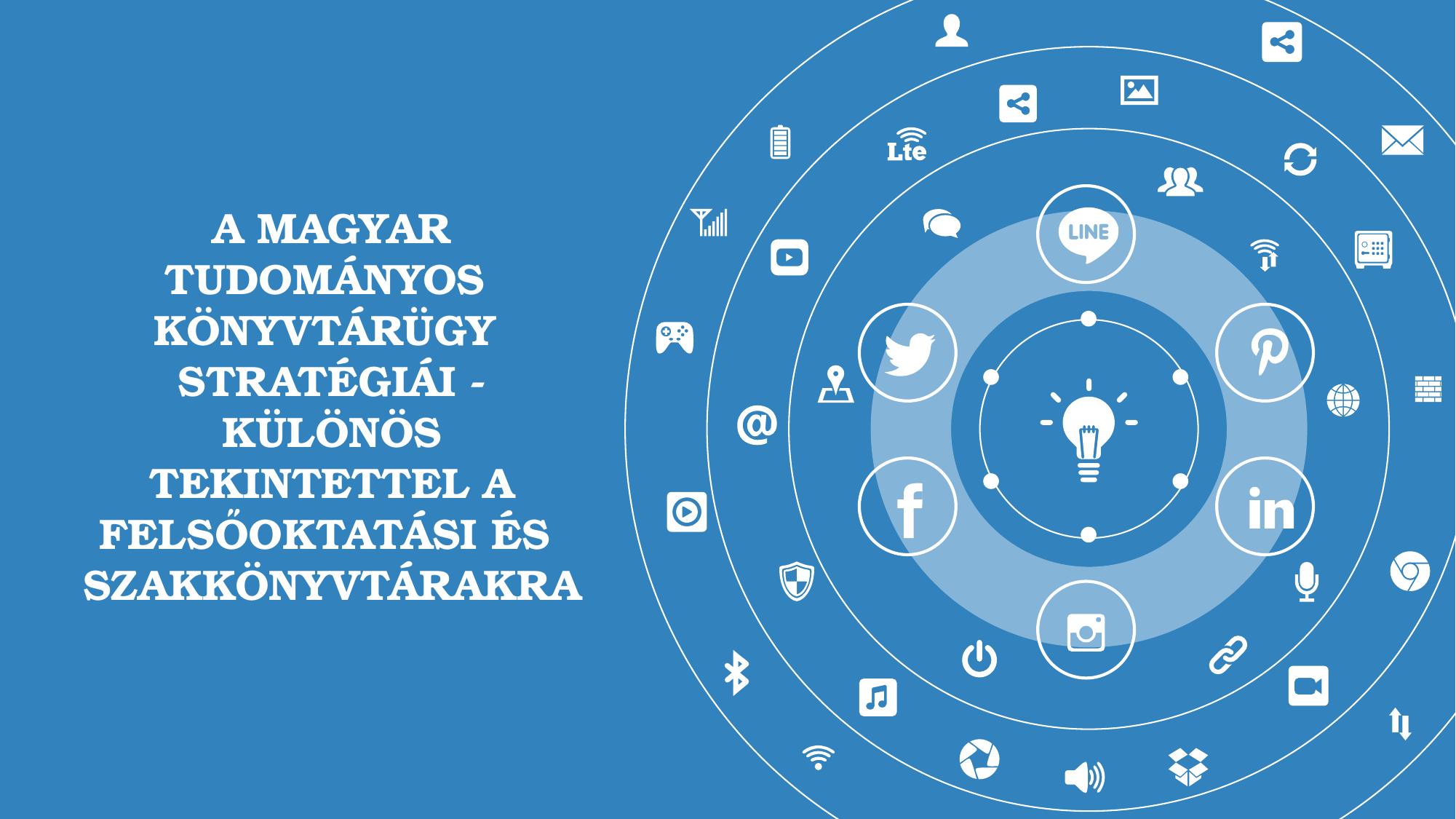

A magyar tudományos
könyvtárügy
Stratégiái - különös tekintettel a felsőoktatási és  szakkönyvtárakra